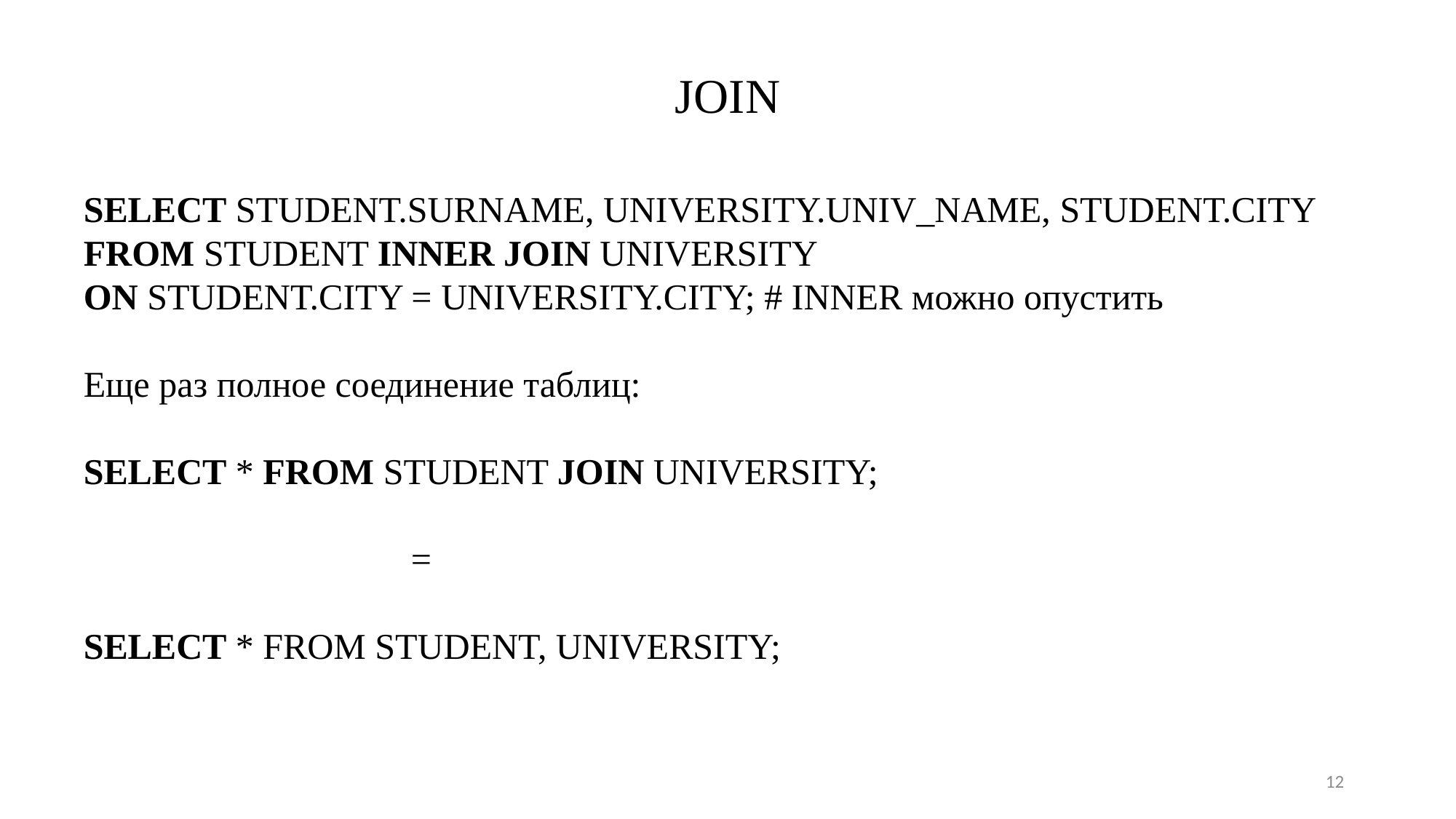

JOIN
SELECT STUDENT.SURNAME, UNIVERSITY.UNIV_NAME, STUDENT.CITY
FROM STUDENT INNER JOIN UNIVERSITY
ON STUDENT.CITY = UNIVERSITY.CITY; # INNER можно опустить

Еще раз полное соединение таблиц:

SELECT * FROM STUDENT JOIN UNIVERSITY;

			=

SELECT * FROM STUDENT, UNIVERSITY;
12